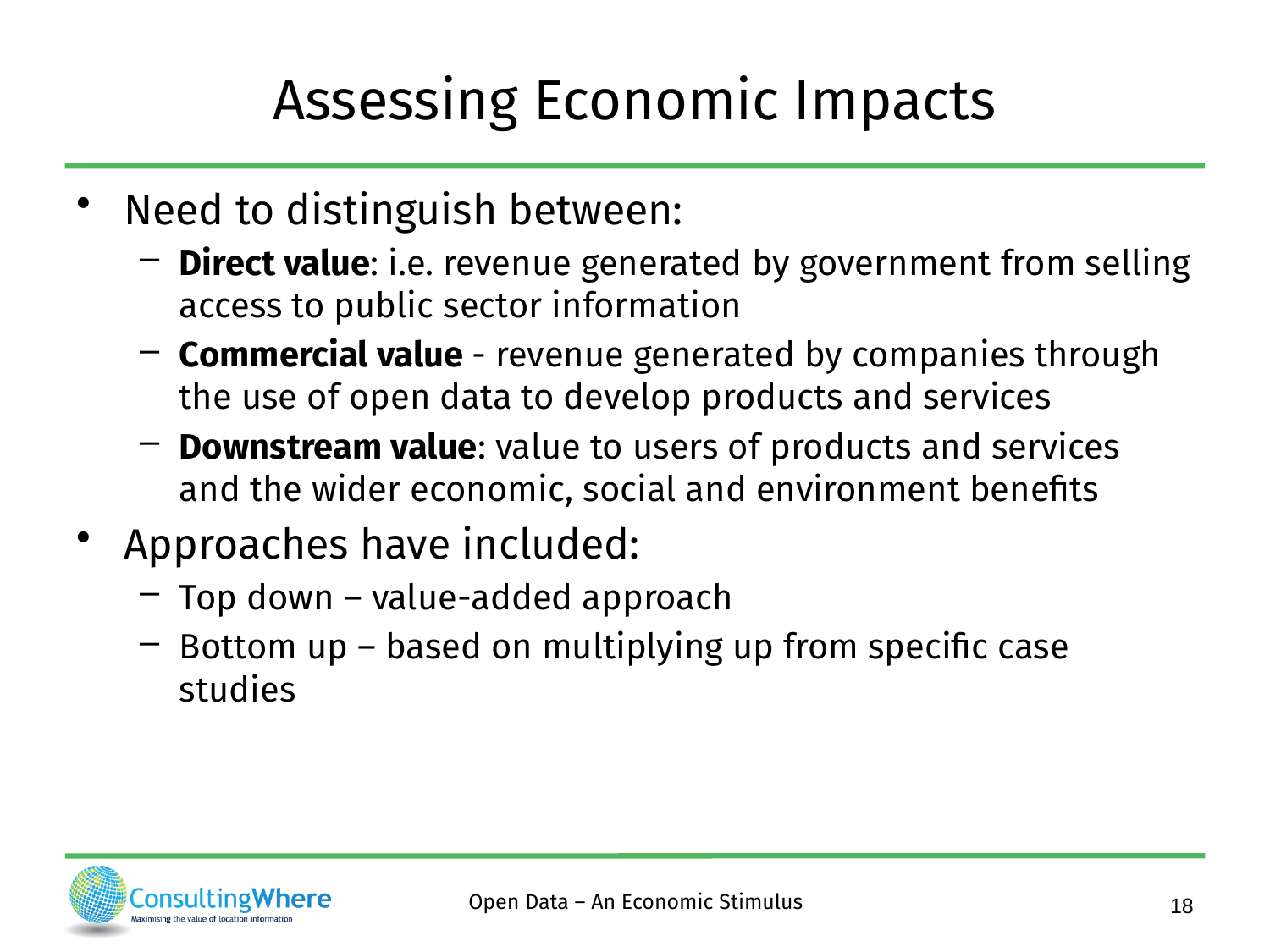

# Assessing Economic Impacts
Need to distinguish between:
Direct value: i.e. revenue generated by government from selling access to public sector information
Commercial value - revenue generated by companies through the use of open data to develop products and services
Downstream value: value to users of products and services  and the wider economic, social and environment benefits
Approaches have included:
Top down – value-added approach
Bottom up – based on multiplying up from specific case studies

18